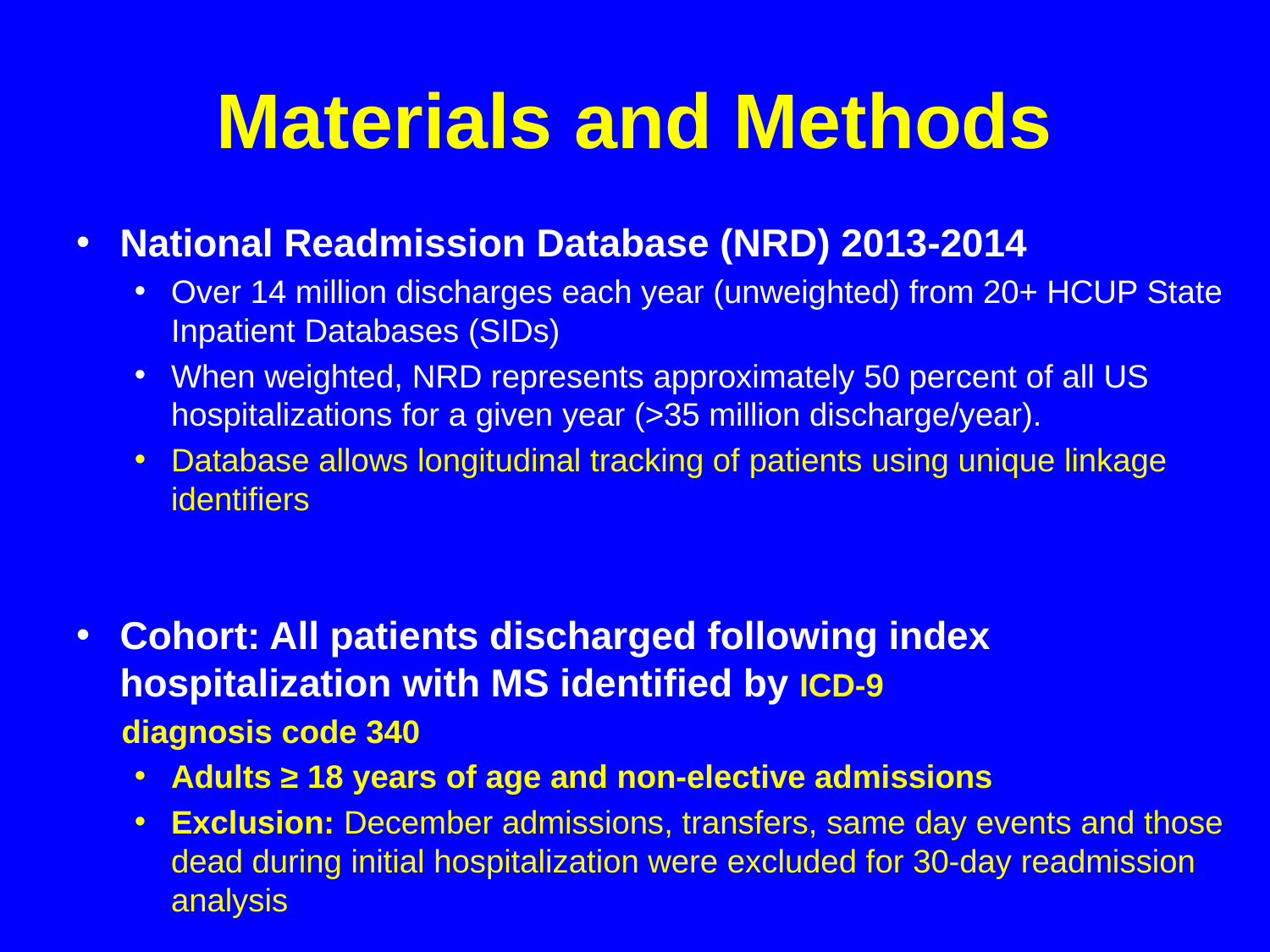

# Materials and Methods
National Readmission Database (NRD) 2013-2014
Over 14 million discharges each year (unweighted) from 20+ HCUP State Inpatient Databases (SIDs)
When weighted, NRD represents approximately 50 percent of all US hospitalizations for a given year (>35 million discharge/year).
Database allows longitudinal tracking of patients using unique linkage identifiers

Cohort: All patients discharged following index hospitalization with MS identified by ICD-9
     diagnosis code 340
Adults ≥ 18 years of age and non-elective admissions
Exclusion: December admissions, transfers, same day events and those dead during initial hospitalization were excluded for 30-day readmission analysis